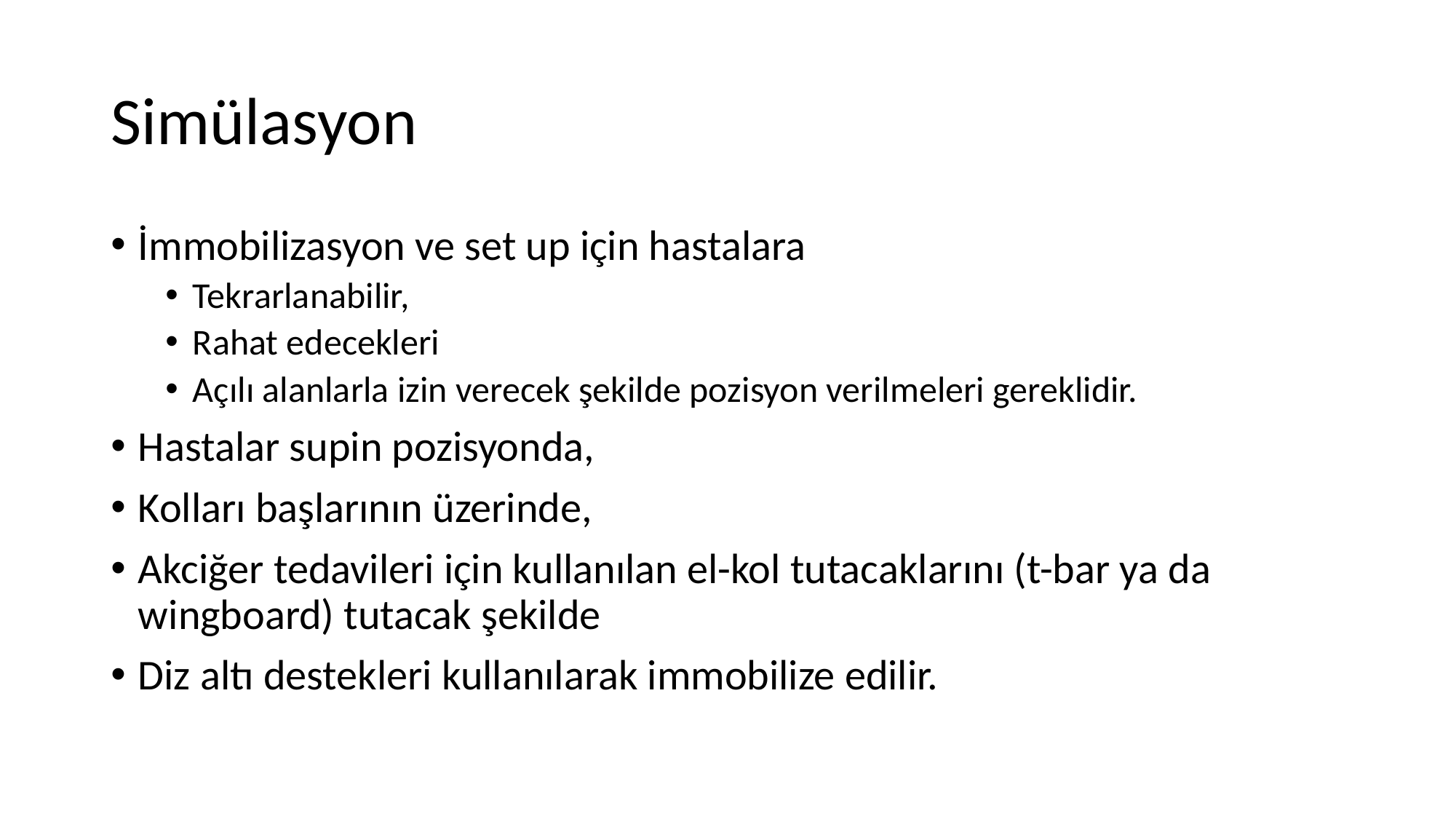

# Simülasyon
İmmobilizasyon ve set up için hastalara
Tekrarlanabilir,
Rahat edecekleri
Açılı alanlarla izin verecek şekilde pozisyon verilmeleri gereklidir.
Hastalar supin pozisyonda,
Kolları başlarının üzerinde,
Akciğer tedavileri için kullanılan el-kol tutacaklarını (t-bar ya da wingboard) tutacak şekilde
Diz altı destekleri kullanılarak immobilize edilir.